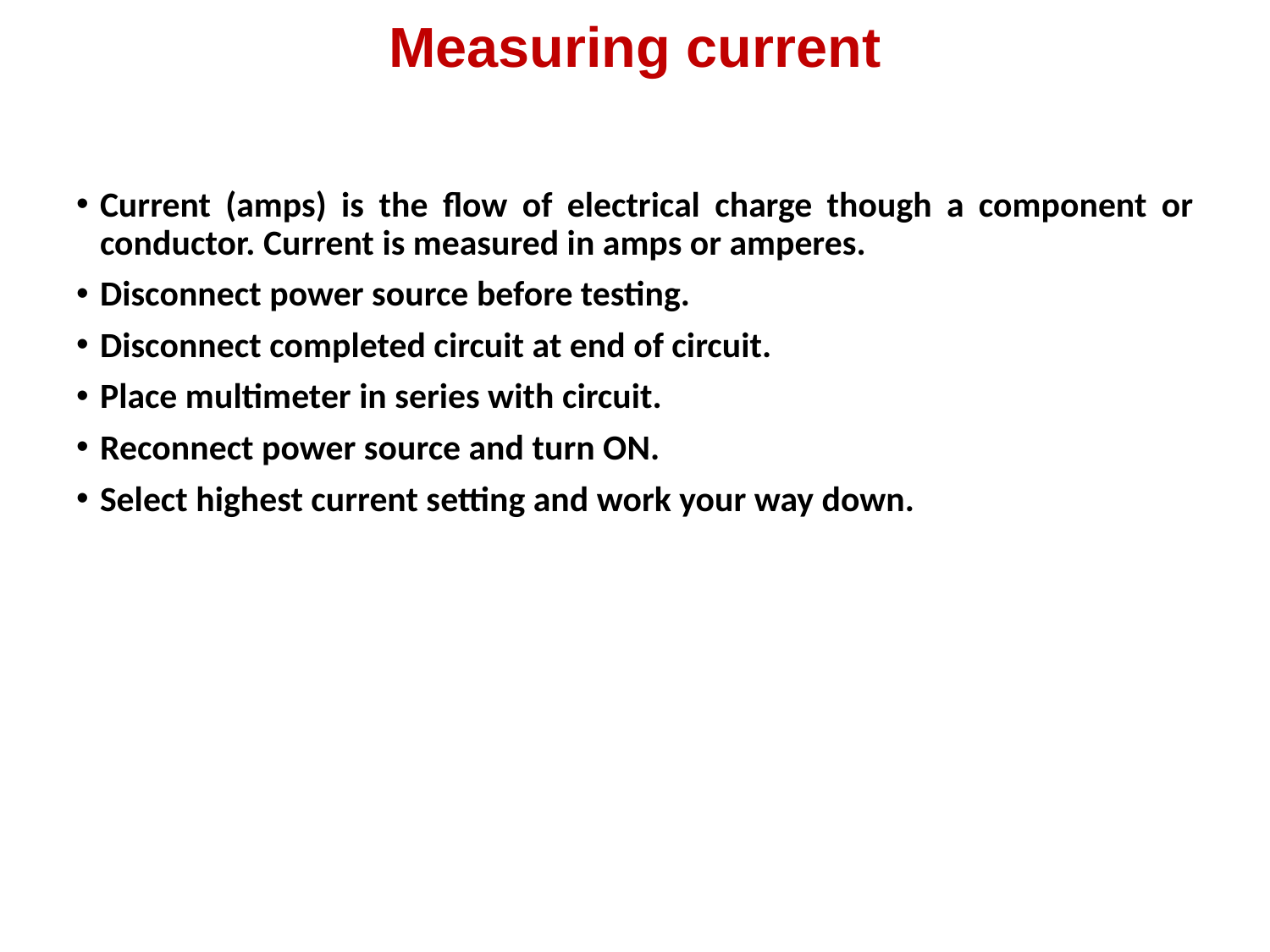

Measuring current
Current (amps) is the flow of electrical charge though a component or conductor. Current is measured in amps or amperes.
Disconnect power source before testing.
Disconnect completed circuit at end of circuit.
Place multimeter in series with circuit.
Reconnect power source and turn ON.
Select highest current setting and work your way down.